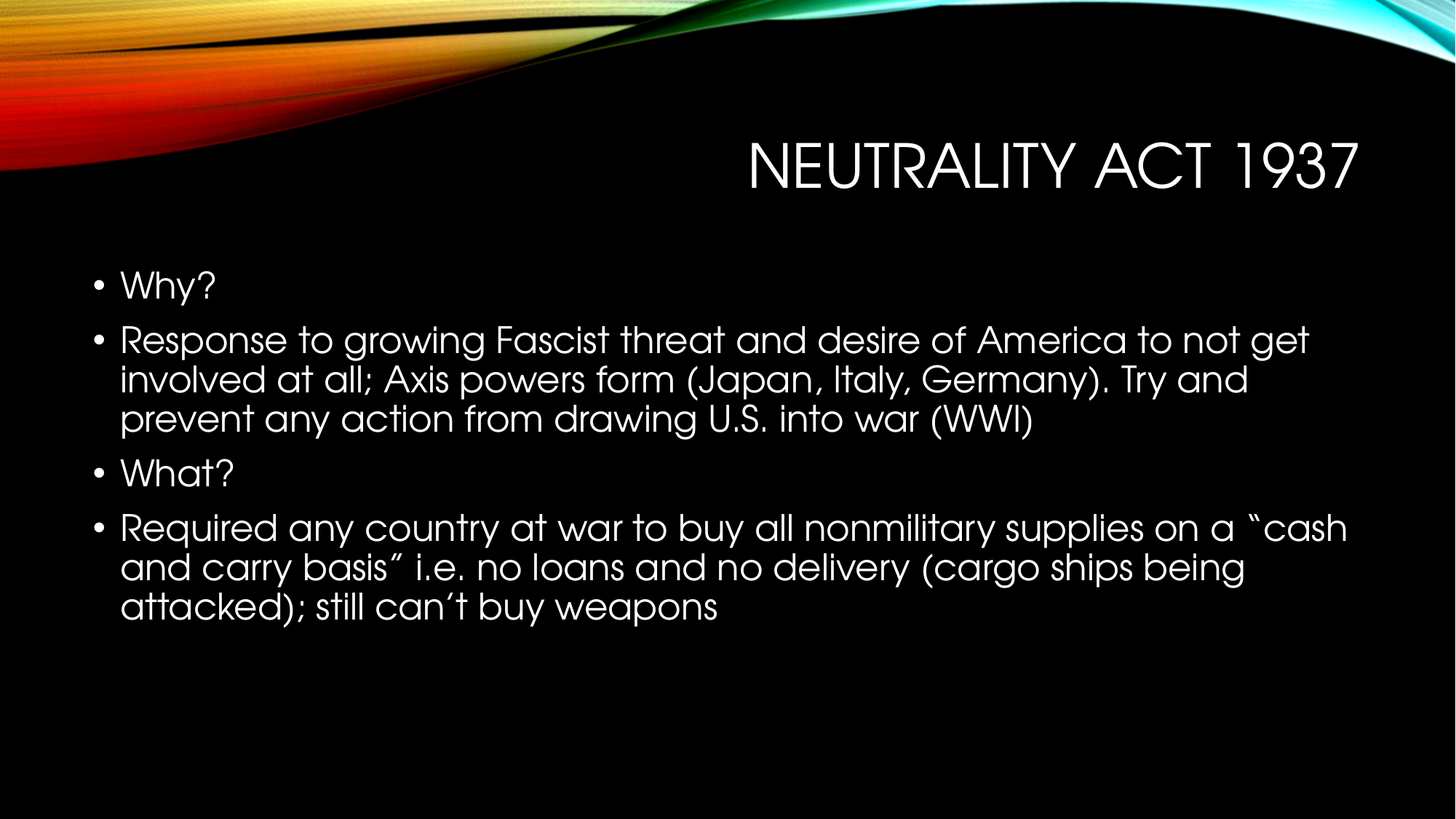

# Neutrality act 1937
Why?
Response to growing Fascist threat and desire of America to not get involved at all; Axis powers form (Japan, Italy, Germany). Try and prevent any action from drawing U.S. into war (WWI)
What?
Required any country at war to buy all nonmilitary supplies on a “cash and carry basis” i.e. no loans and no delivery (cargo ships being attacked); still can’t buy weapons